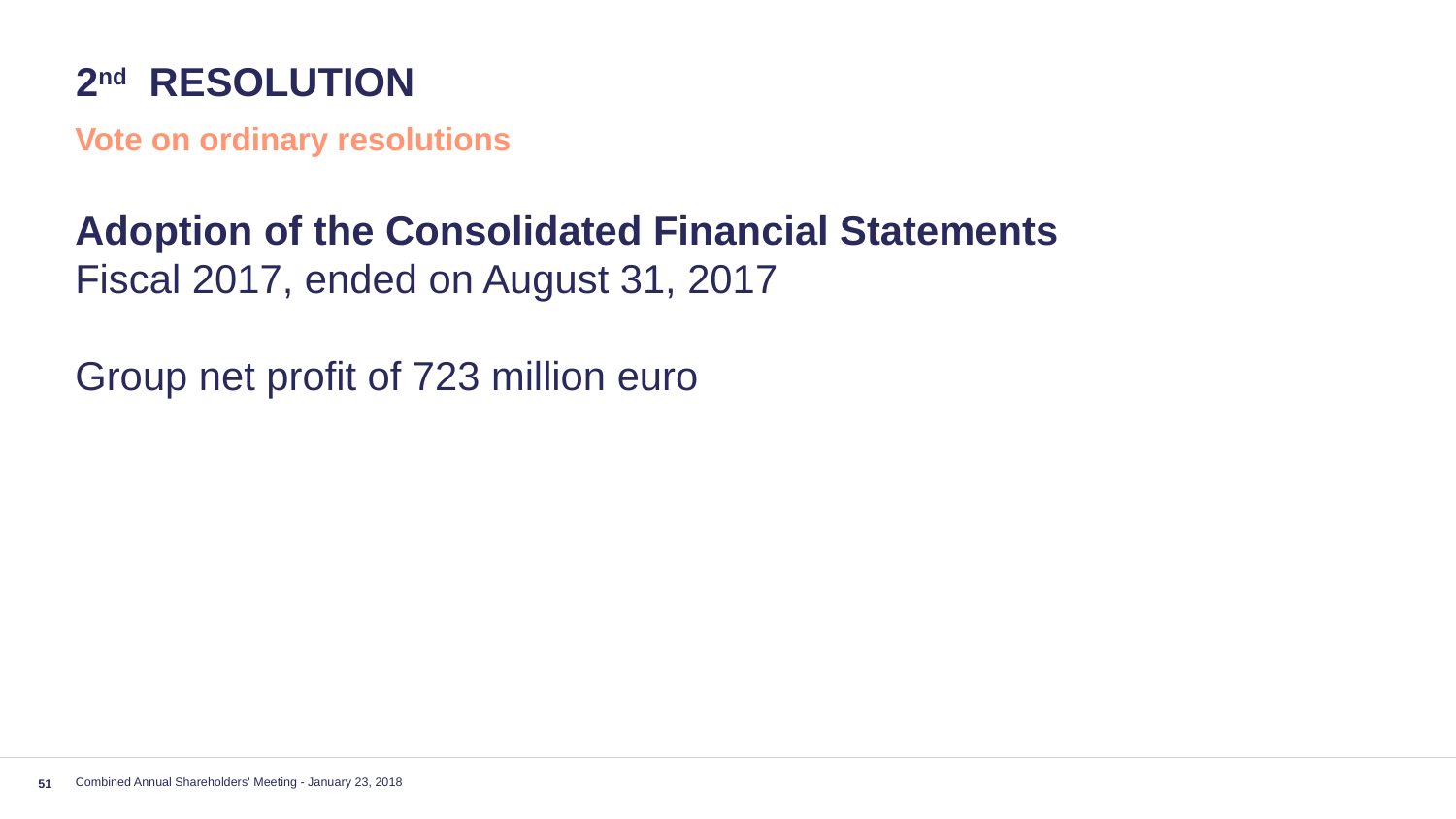

# 2nd  resolution
Vote on ordinary resolutions
Adoption of the Consolidated Financial Statements
Fiscal 2017, ended on August 31, 2017

Group net profit of 723 million euro
Combined Annual Shareholders' Meeting - January 23, 2018
51